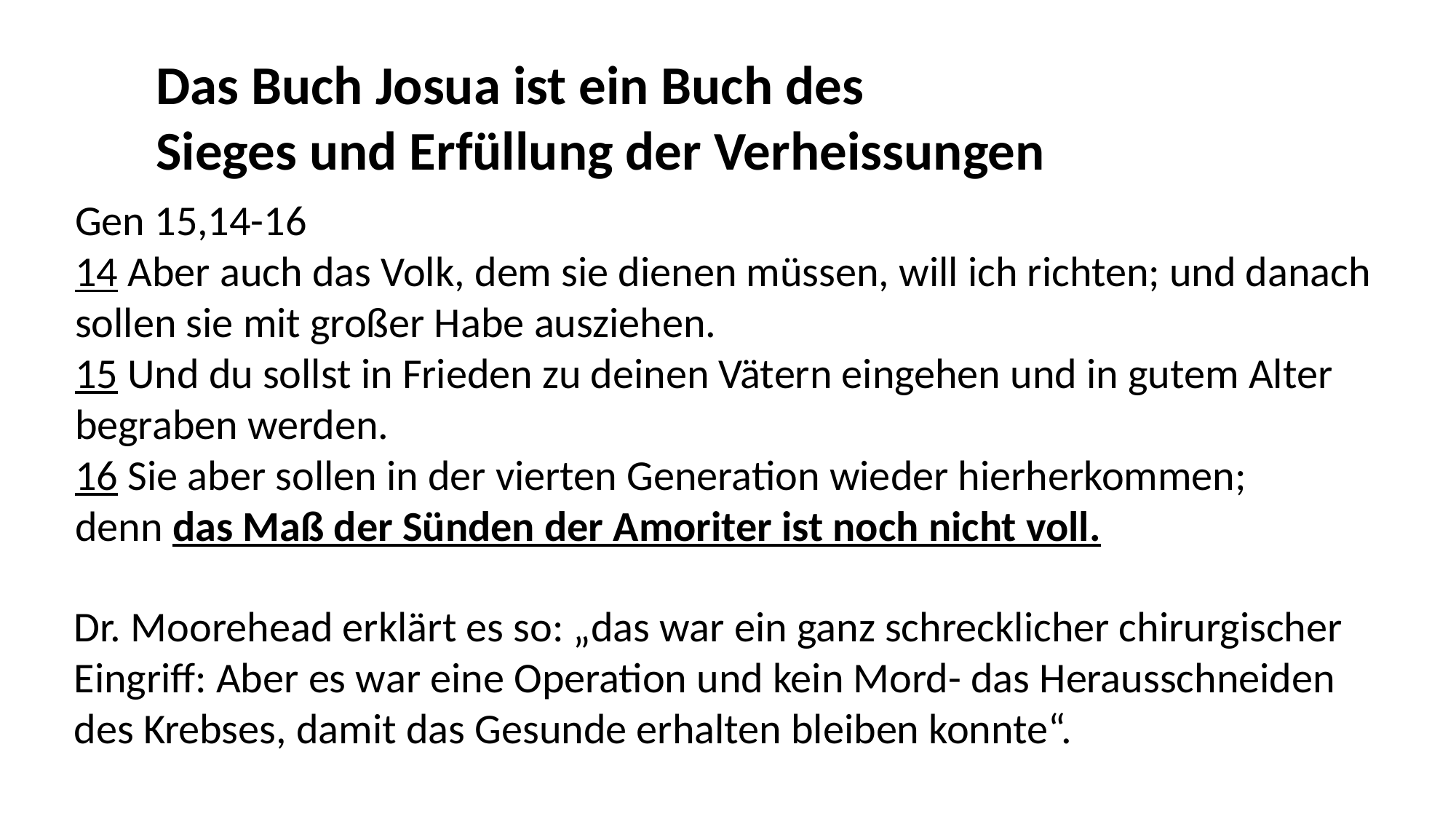

Das Buch Josua ist ein Buch des
Sieges und Erfüllung der Verheissungen
Gen 15,14-16
14 Aber auch das Volk, dem sie dienen müssen, will ich richten; und danach
sollen sie mit großer Habe ausziehen.
15 Und du sollst in Frieden zu deinen Vätern eingehen und in gutem Alter
begraben werden.
16 Sie aber sollen in der vierten Generation wieder hierherkommen;
denn das Maß der Sünden der Amoriter ist noch nicht voll.
Dr. Moorehead erklärt es so: „das war ein ganz schrecklicher chirurgischer
Eingriff: Aber es war eine Operation und kein Mord- das Herausschneiden
des Krebses, damit das Gesunde erhalten bleiben konnte“.